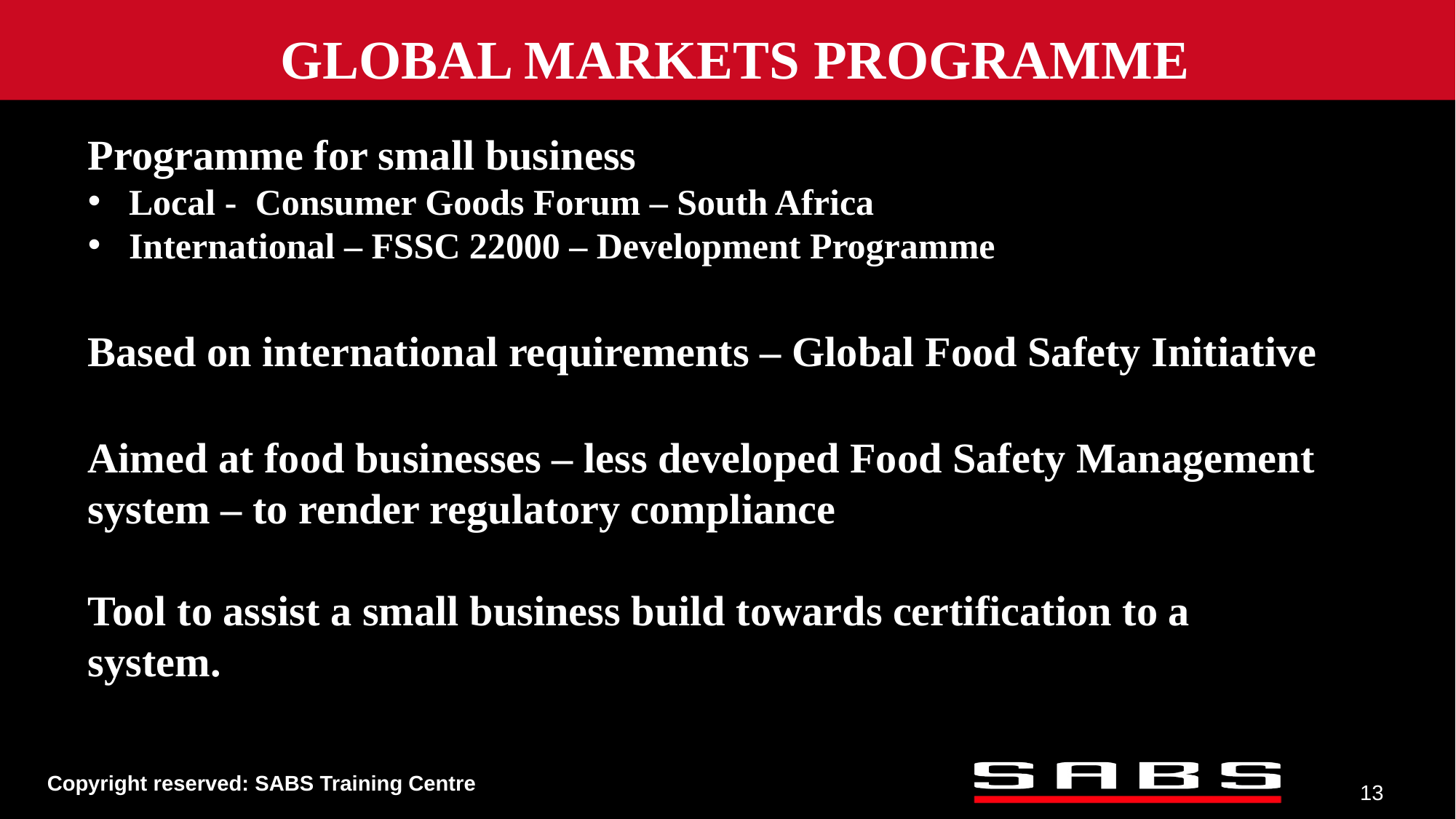

GLOBAL MARKETS PROGRAMME
Programme for small business
Local -  Consumer Goods Forum – South Africa
International – FSSC 22000 – Development Programme
Based on international requirements – Global Food Safety Initiative
Aimed at food businesses – less developed Food Safety Management system – to render regulatory compliance

Tool to assist a small business build towards certification to a system.
13